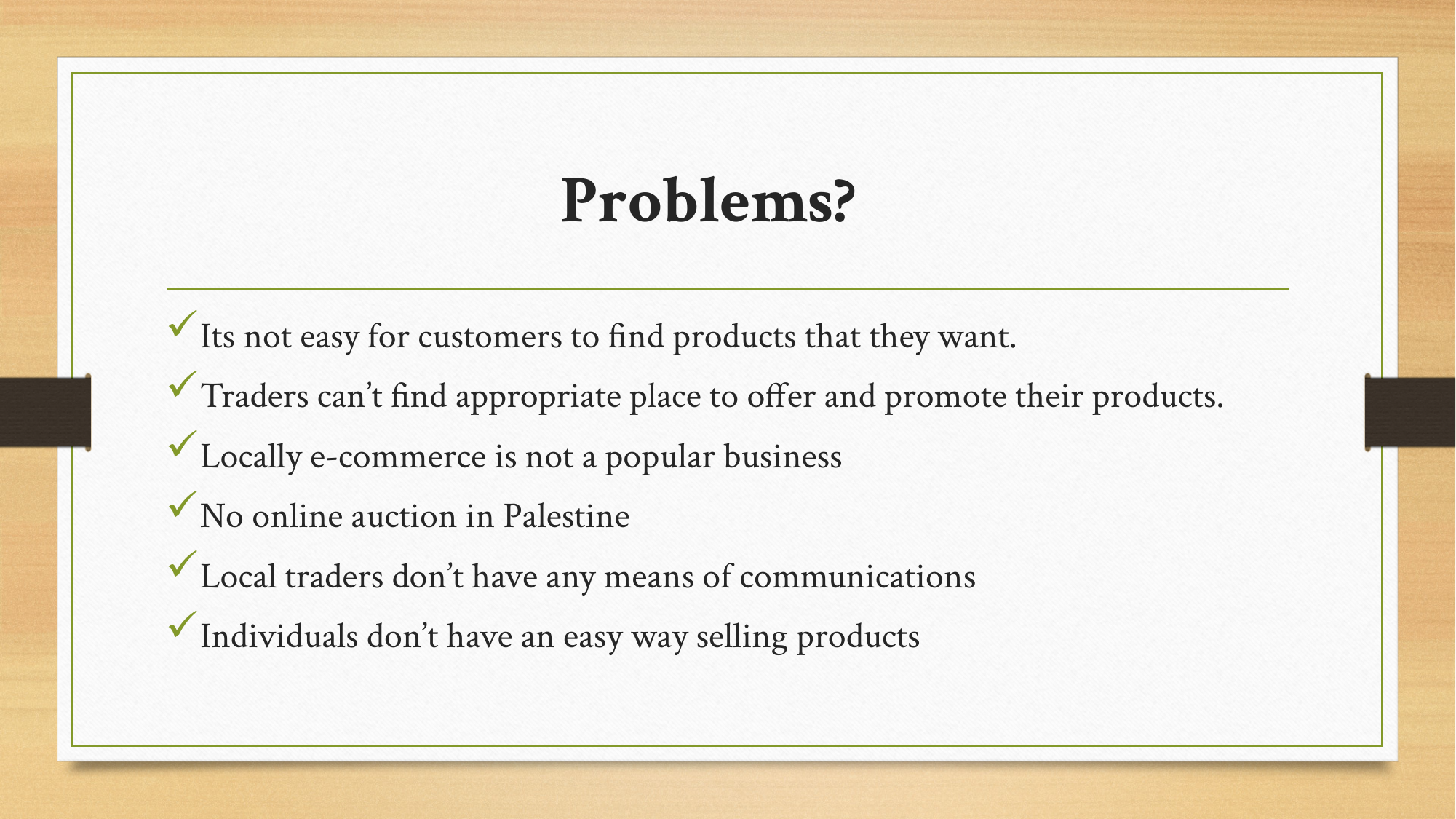

# Problems?
Its not easy for customers to find products that they want.
Traders can’t find appropriate place to offer and promote their products.
Locally e-commerce is not a popular business
No online auction in Palestine
Local traders don’t have any means of communications
Individuals don’t have an easy way selling products